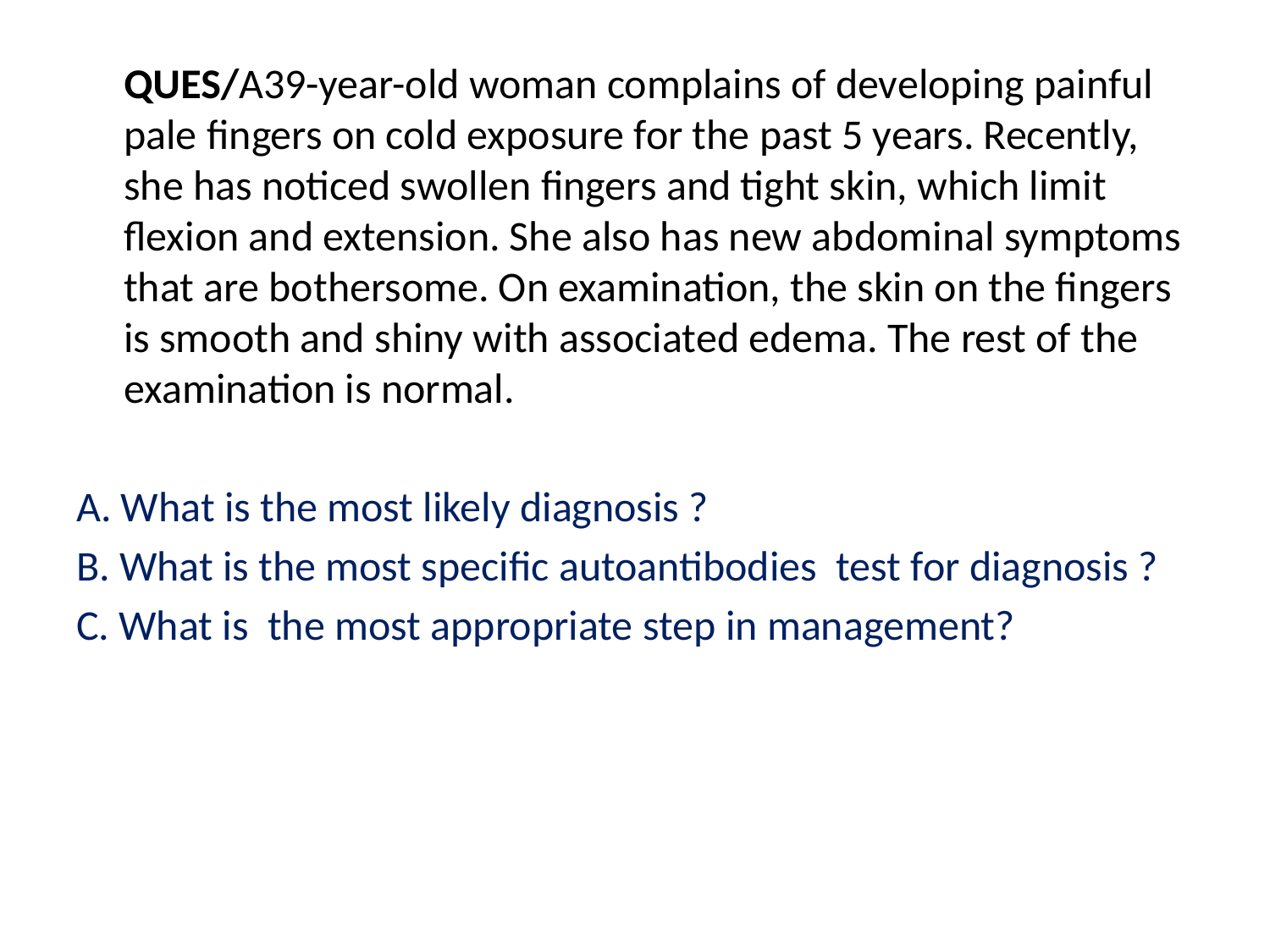

#
     QUES/A39-year-old woman complains of developing painful pale fingers on cold exposure for the past 5 years. Recently, she has noticed swollen fingers and tight skin, which limit flexion and extension. She also has new abdominal symptoms that are bothersome. On examination, the skin on the fingers is smooth and shiny with associated edema. The rest of the examination is normal.

A. What is the most likely diagnosis ?
B. What is the most specific autoantibodies  test for diagnosis ?
C. What is  the most appropriate step in management?